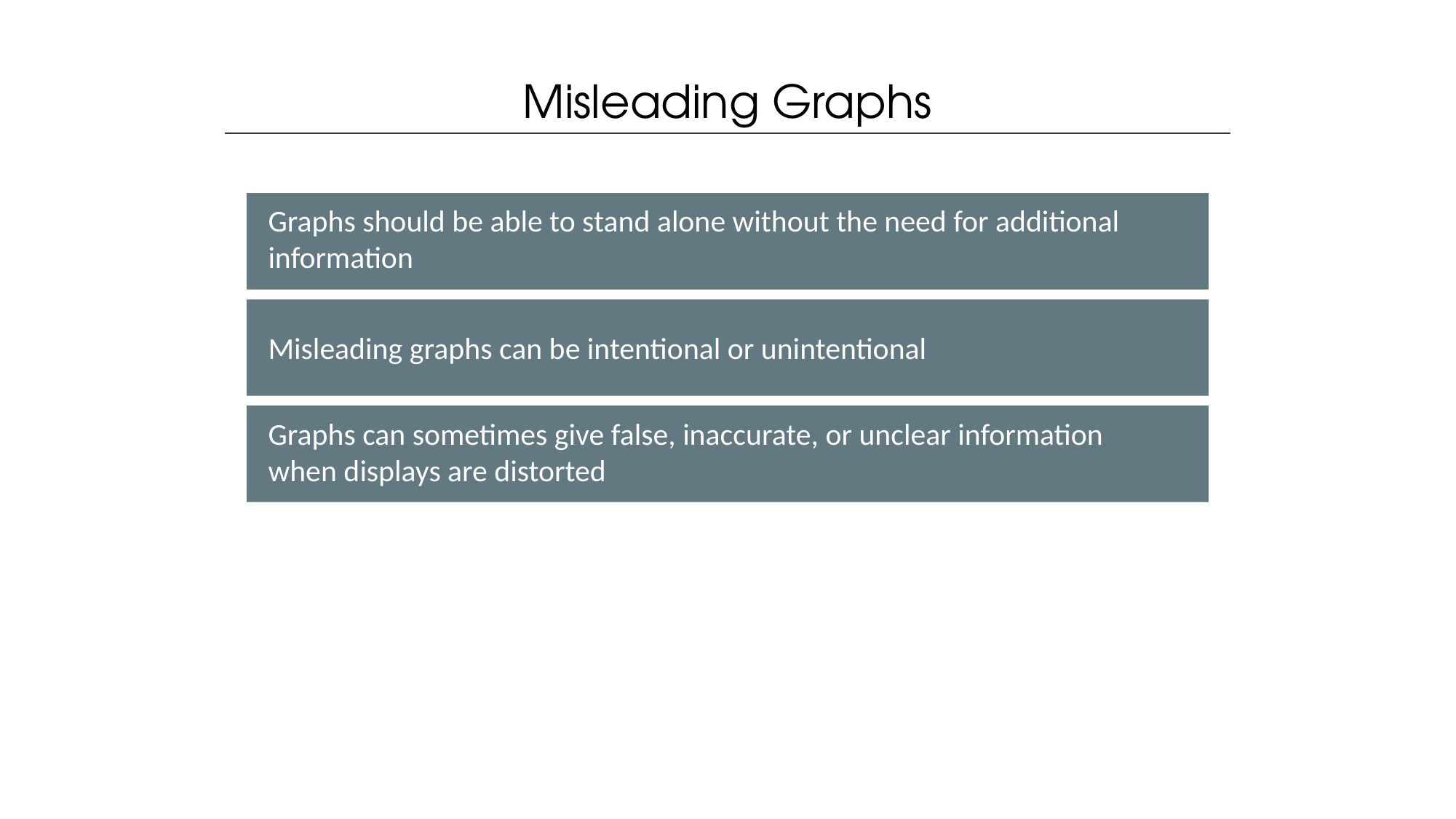

Misleading Graphs
HAWKES LEARNING

Graphs should be able to stand alone without the need for additional information

Misleading graphs can be intentional or unintentional

Graphs can sometimes give false, inaccurate, or unclear information when displays are distorted